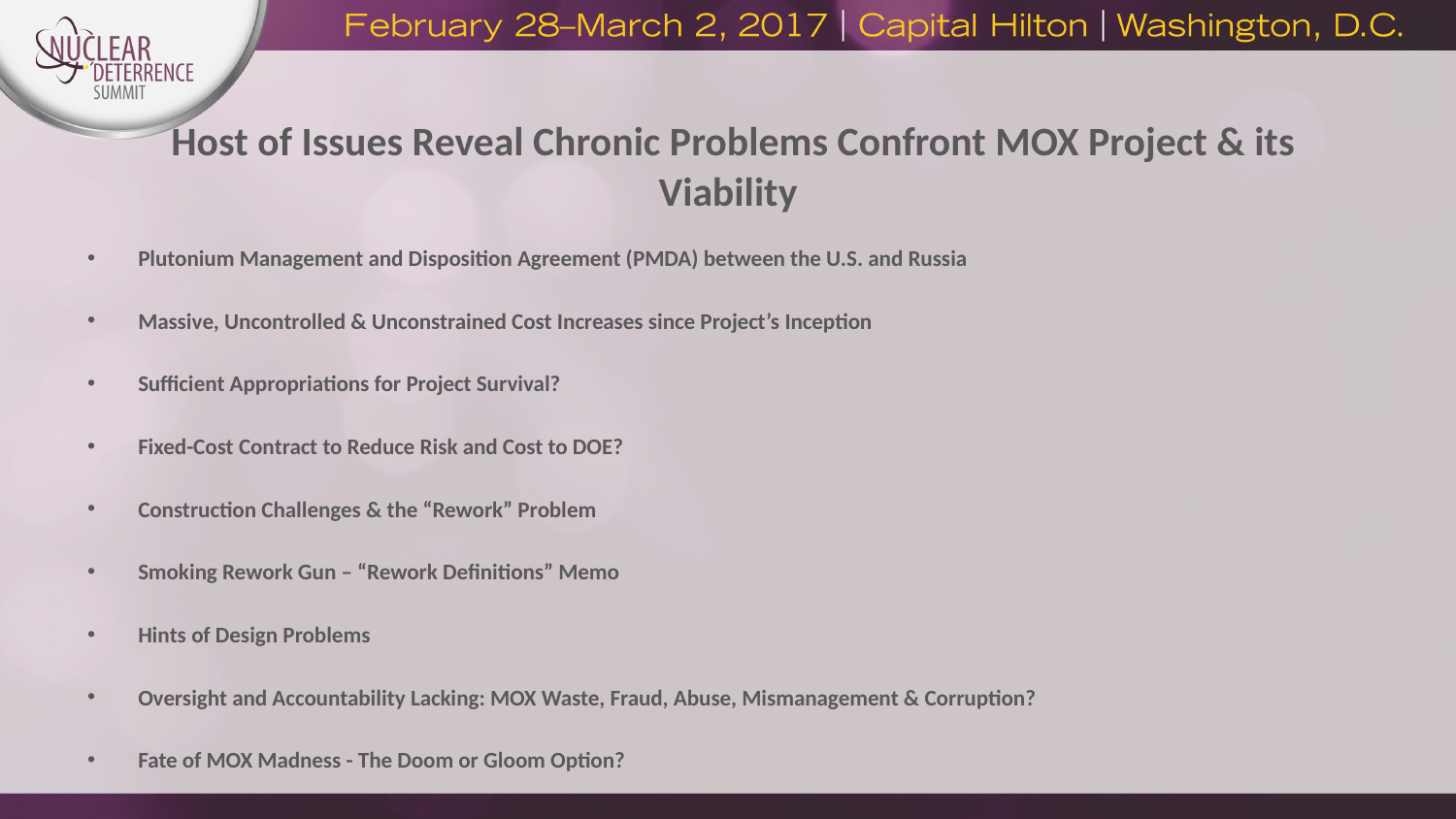

# Host of Issues Reveal Chronic Problems Confront MOX Project & its Viability

Plutonium Management and Disposition Agreement (PMDA) between the U.S. and Russia

Massive, Uncontrolled & Unconstrained Cost Increases since Project’s Inception

Sufficient Appropriations for Project Survival?

Fixed-Cost Contract to Reduce Risk and Cost to DOE?

Construction Challenges & the “Rework” Problem

Smoking Rework Gun – “Rework Definitions” Memo

Hints of Design Problems

Oversight and Accountability Lacking: MOX Waste, Fraud, Abuse, Mismanagement & Corruption?

Fate of MOX Madness - The Doom or Gloom Option?